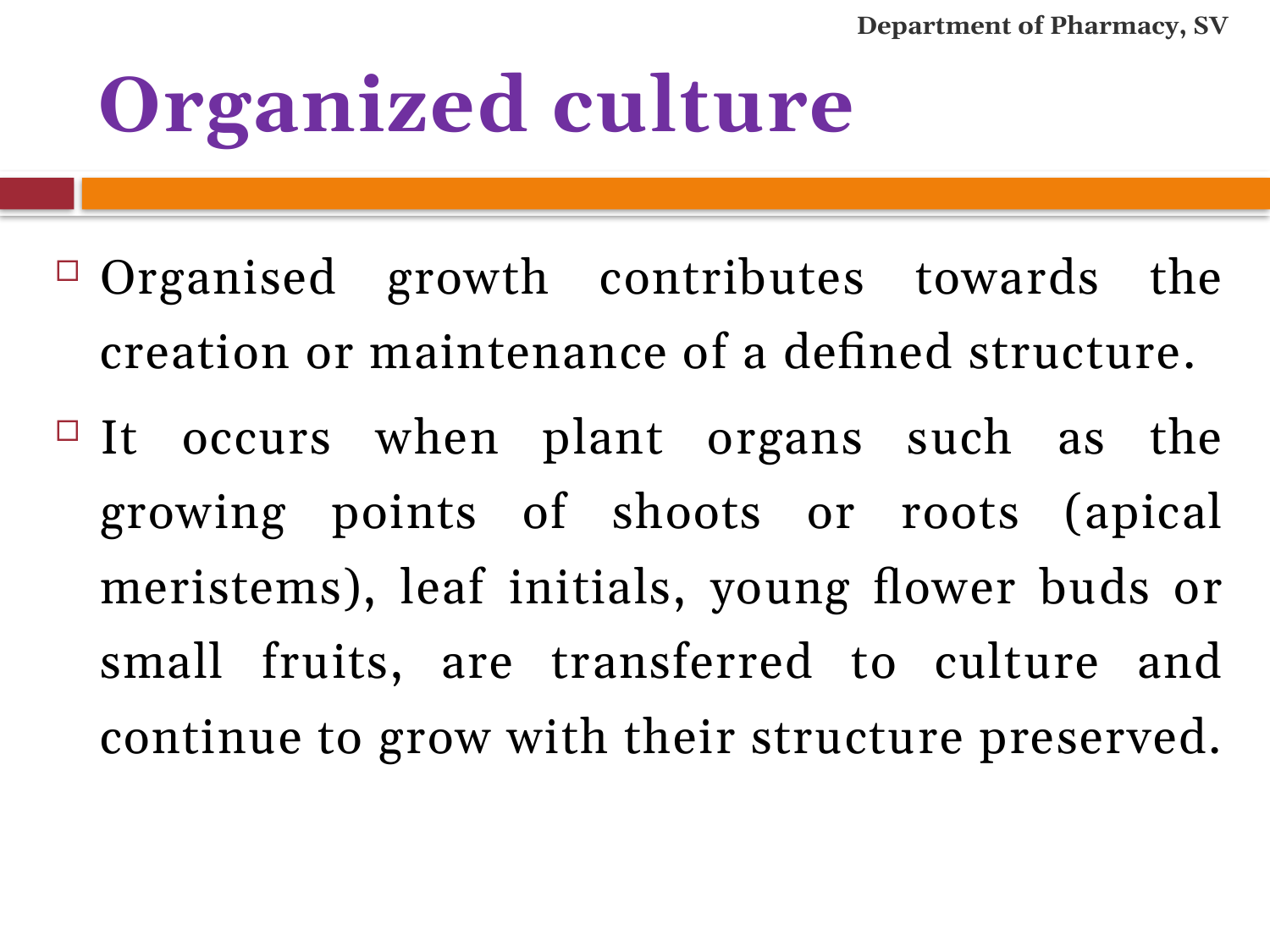

Department of Pharmacy, SV
# Organized culture
Organised growth contributes towards the creation or maintenance of a defined structure.
It occurs when plant organs such as the growing points of shoots or roots (apical meristems), leaf initials, young flower buds or small fruits, are transferred to culture and continue to grow with their structure preserved.